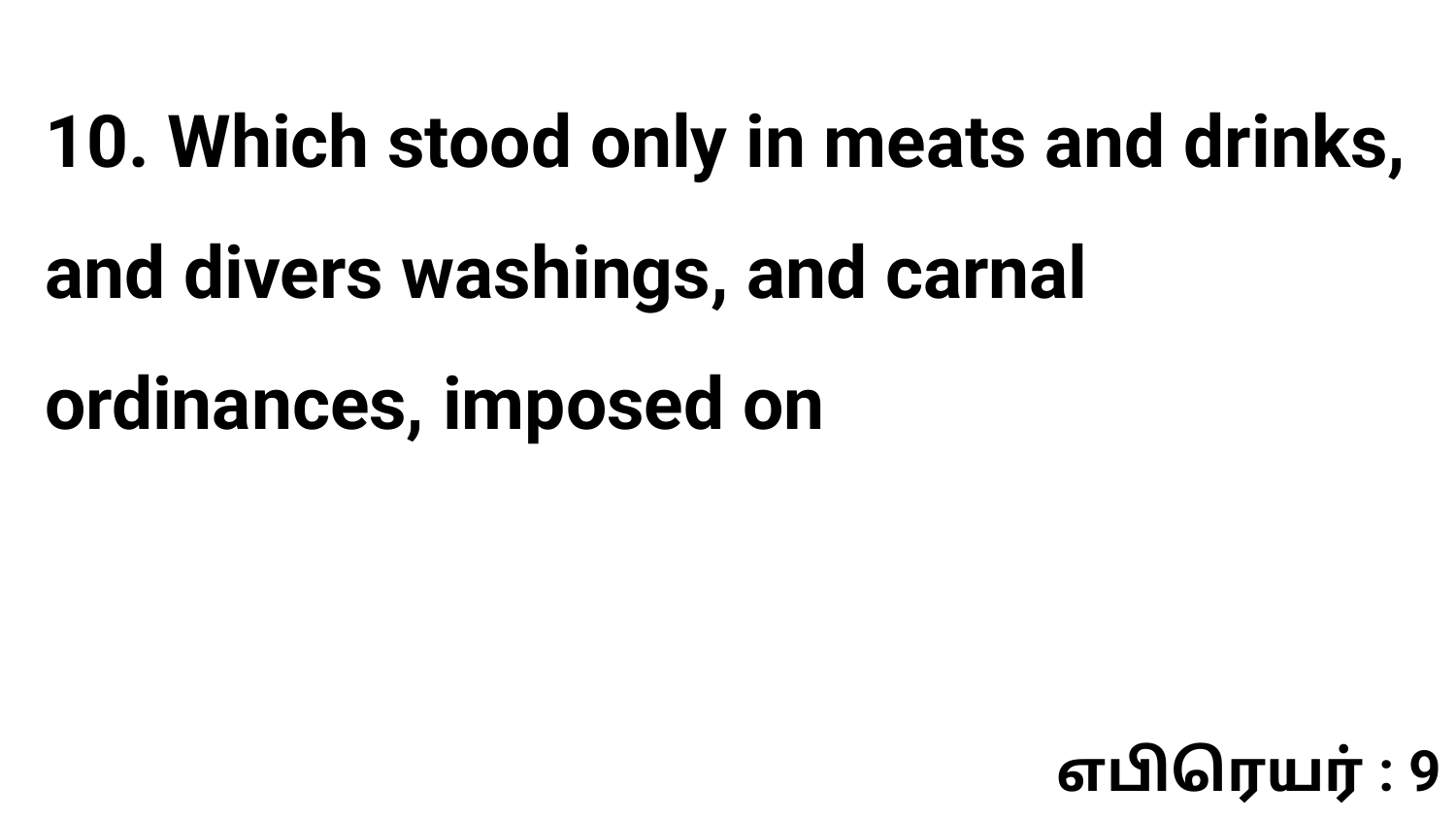

10. Which stood only in meats and drinks, and divers washings, and carnal ordinances, imposed on
எபிரெயர் : 9